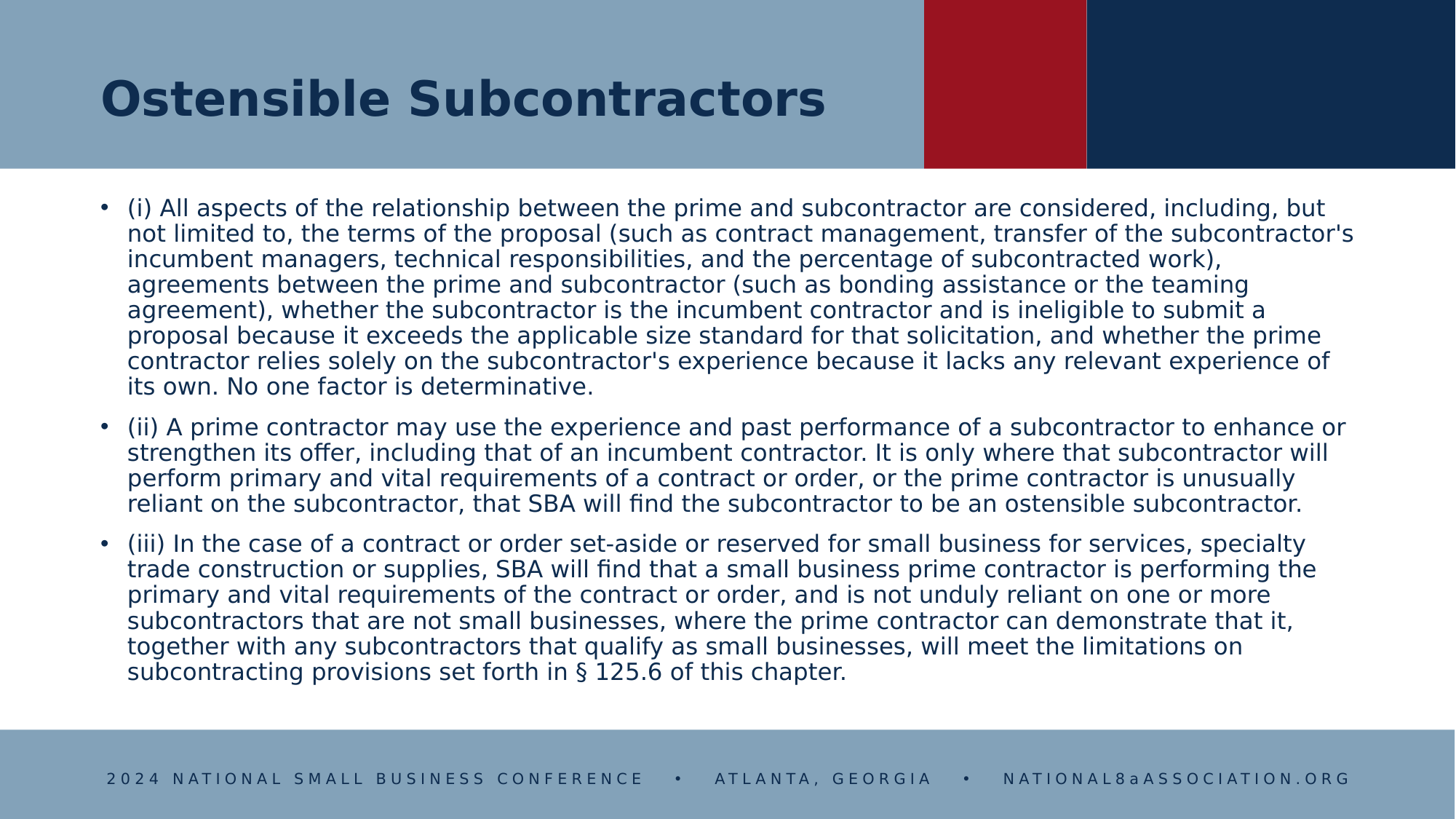

# Ostensible Subcontractors
(i) All aspects of the relationship between the prime and subcontractor are considered, including, but not limited to, the terms of the proposal (such as contract management, transfer of the subcontractor's incumbent managers, technical responsibilities, and the percentage of subcontracted work), agreements between the prime and subcontractor (such as bonding assistance or the teaming agreement), whether the subcontractor is the incumbent contractor and is ineligible to submit a proposal because it exceeds the applicable size standard for that solicitation, and whether the prime contractor relies solely on the subcontractor's experience because it lacks any relevant experience of its own. No one factor is determinative.
(ii) A prime contractor may use the experience and past performance of a subcontractor to enhance or strengthen its offer, including that of an incumbent contractor. It is only where that subcontractor will perform primary and vital requirements of a contract or order, or the prime contractor is unusually reliant on the subcontractor, that SBA will find the subcontractor to be an ostensible subcontractor.
(iii) In the case of a contract or order set-aside or reserved for small business for services, specialty trade construction or supplies, SBA will find that a small business prime contractor is performing the primary and vital requirements of the contract or order, and is not unduly reliant on one or more subcontractors that are not small businesses, where the prime contractor can demonstrate that it, together with any subcontractors that qualify as small businesses, will meet the limitations on subcontracting provisions set forth in § 125.6 of this chapter.